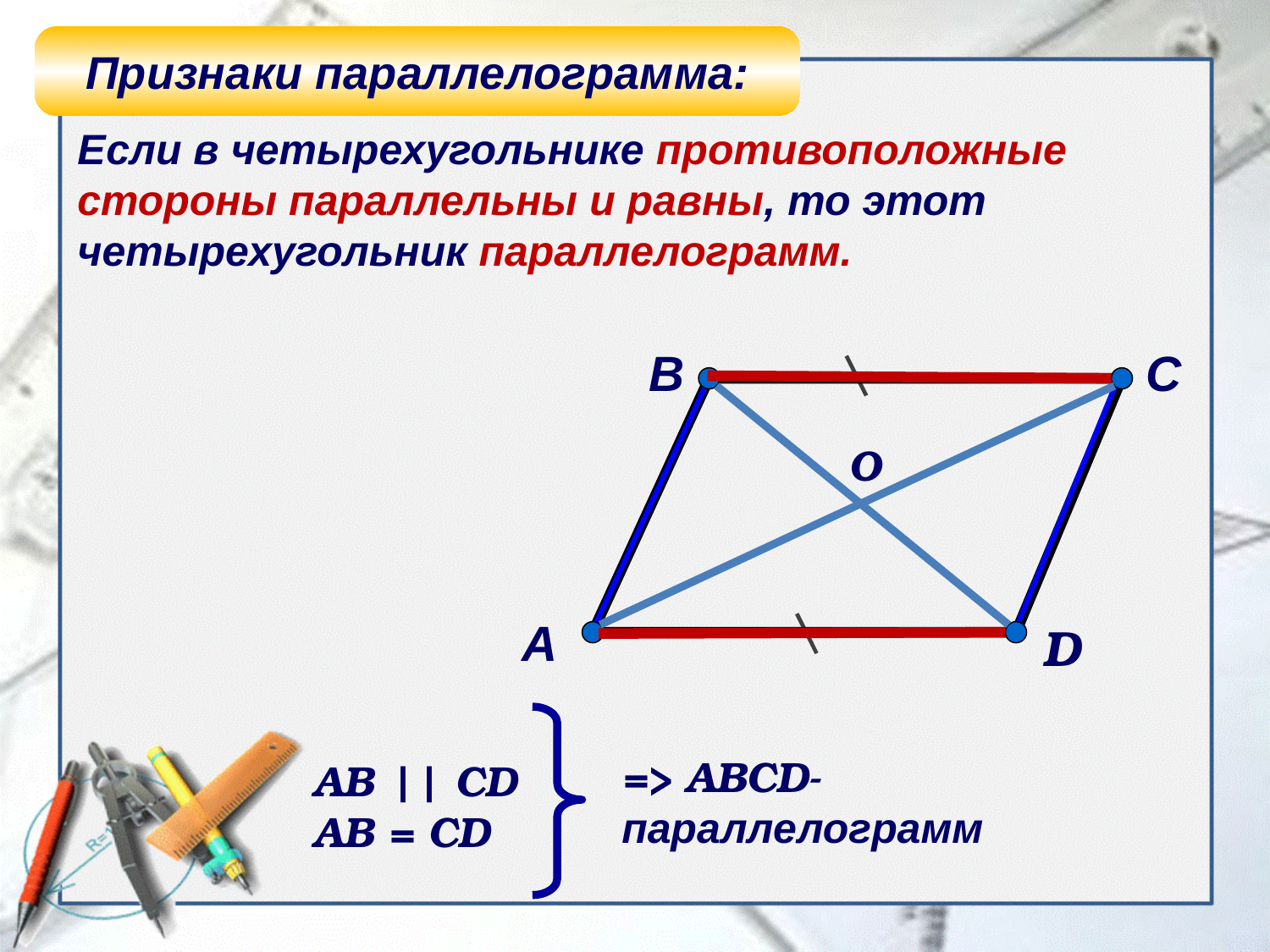

Признаки параллелограмма:
Если в четырехугольнике противоположные  стороны параллельны и равны, то этот четырехугольник параллелограмм.
В
С

O
А
D

AB || CD
AB = CD

=> ABCD- параллелограмм